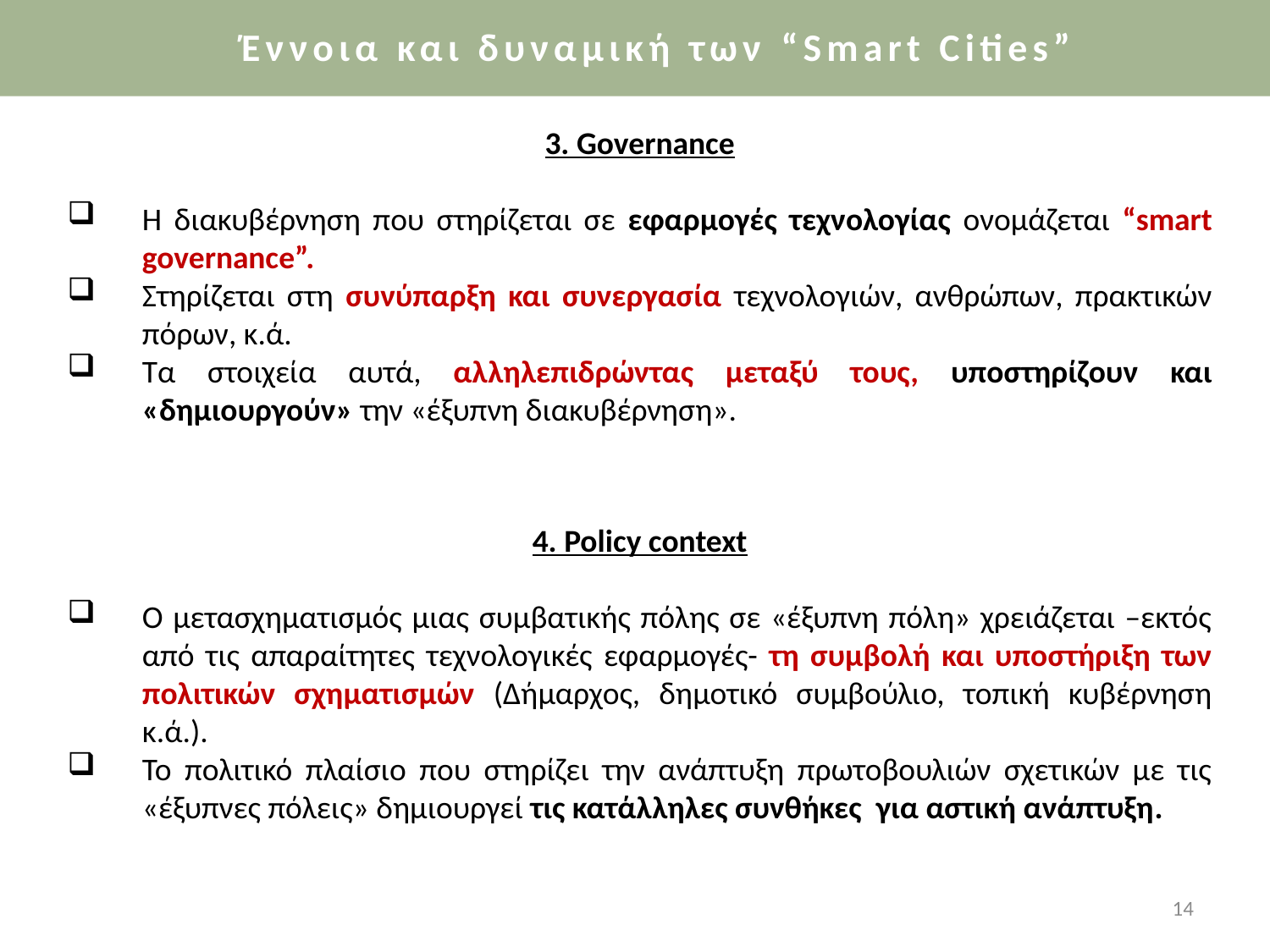

Έννοια και δυναμική των “Smart Cities”
Έννοια και δυναμική των “Smart Cities”
3. Governance

Η διακυβέρνηση που στηρίζεται σε εφαρμογές τεχνολογίας ονομάζεται “smart governance”.
Στηρίζεται στη συνύπαρξη και συνεργασία τεχνολογιών, ανθρώπων, πρακτικών πόρων, κ.ά.
Τα στοιχεία αυτά, αλληλεπιδρώντας μεταξύ τους, υποστηρίζουν και «δημιουργούν» την «έξυπνη διακυβέρνηση».
4. Policy context

Ο μετασχηματισμός μιας συμβατικής πόλης σε «έξυπνη πόλη» χρειάζεται –εκτός από τις απαραίτητες τεχνολογικές εφαρμογές- τη συμβολή και υποστήριξη των πολιτικών σχηματισμών (Δήμαρχος, δημοτικό συμβούλιο, τοπική κυβέρνηση κ.ά.).
Το πολιτικό πλαίσιο που στηρίζει την ανάπτυξη πρωτοβουλιών σχετικών με τις «έξυπνες πόλεις» δημιουργεί τις κατάλληλες συνθήκες  για αστική ανάπτυξη.
14